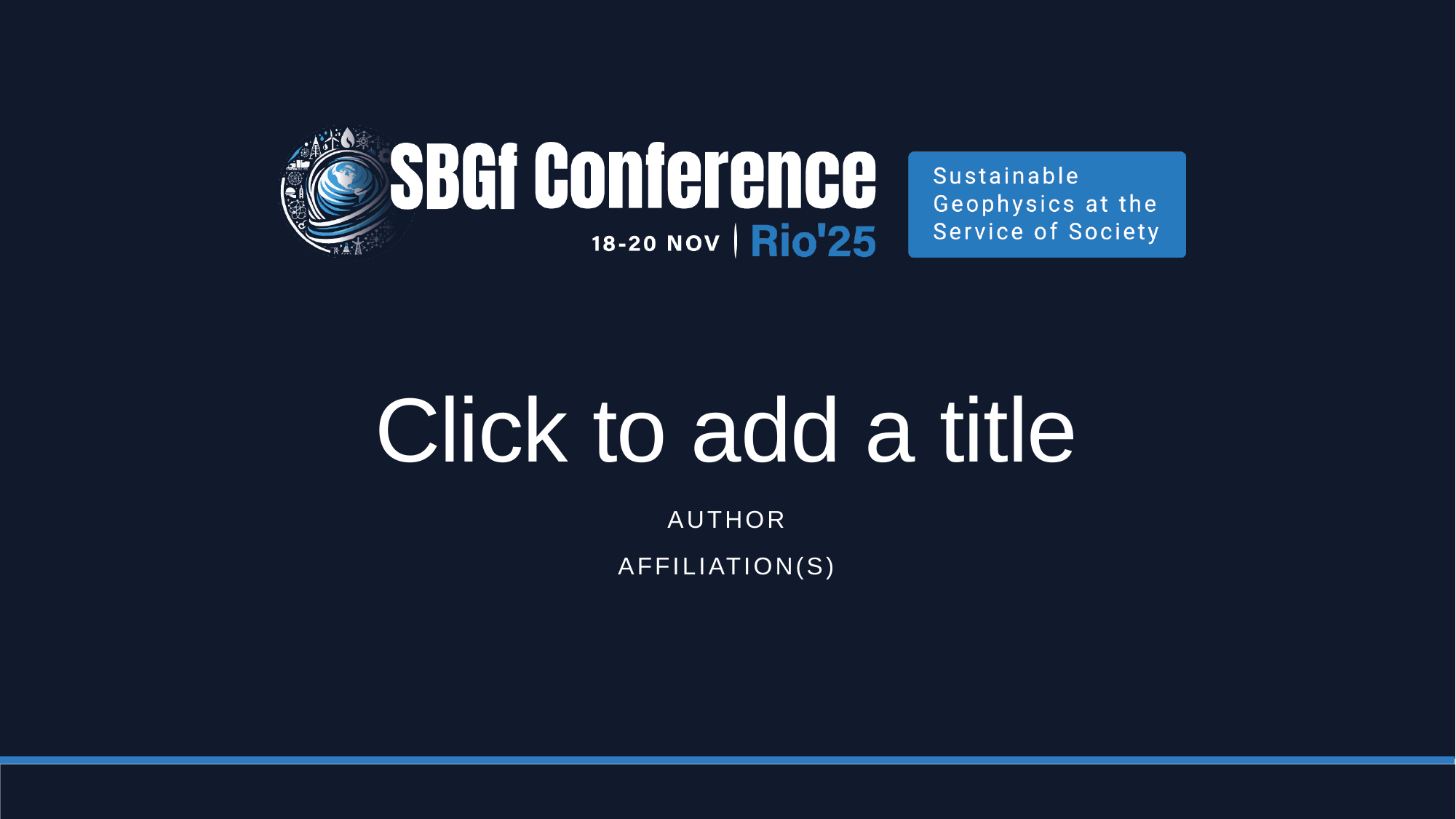

# Click to add a title
Author
Affiliation(s)